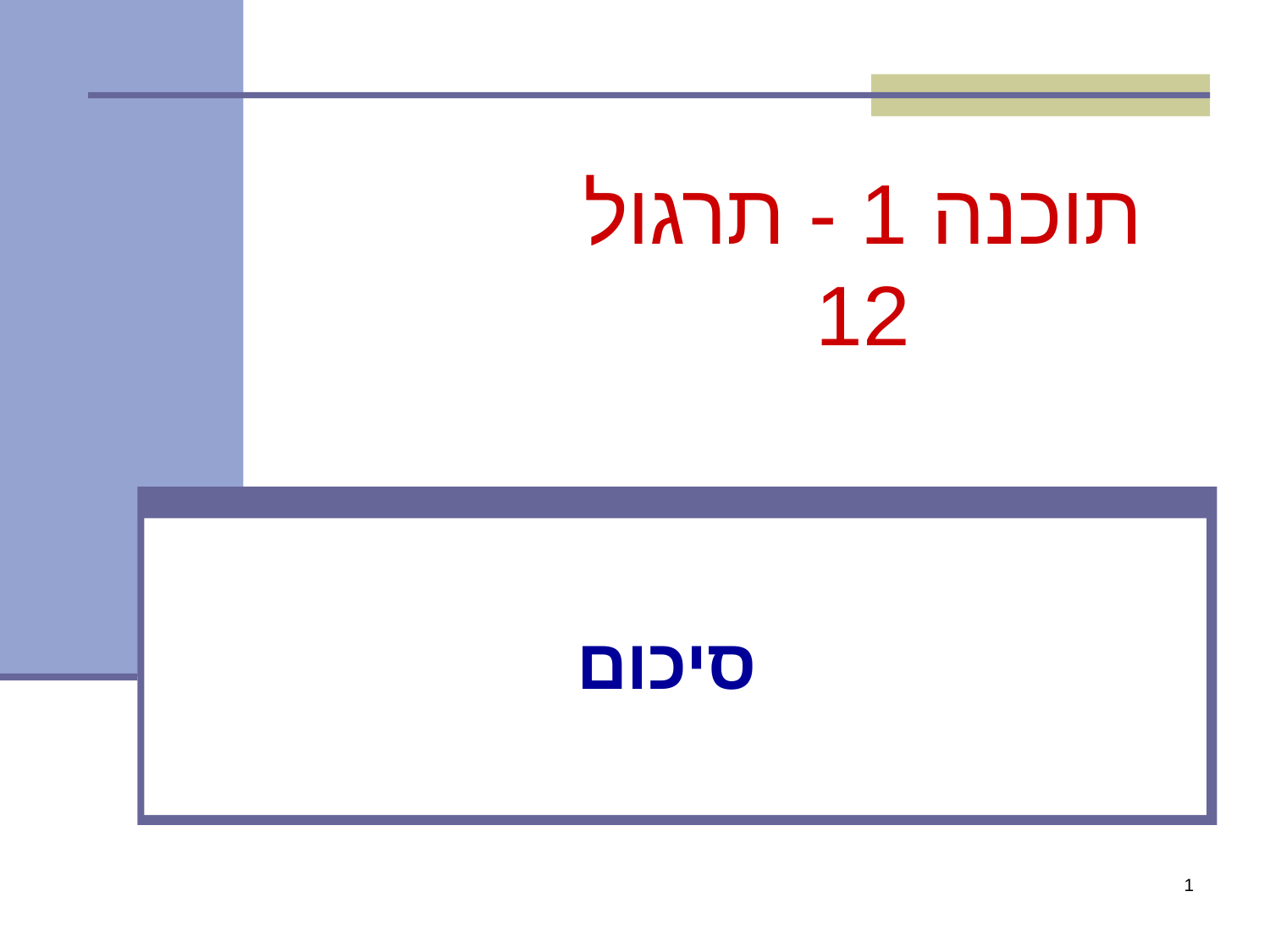

# תוכנה 1 - תרגול 12
סיכום
1